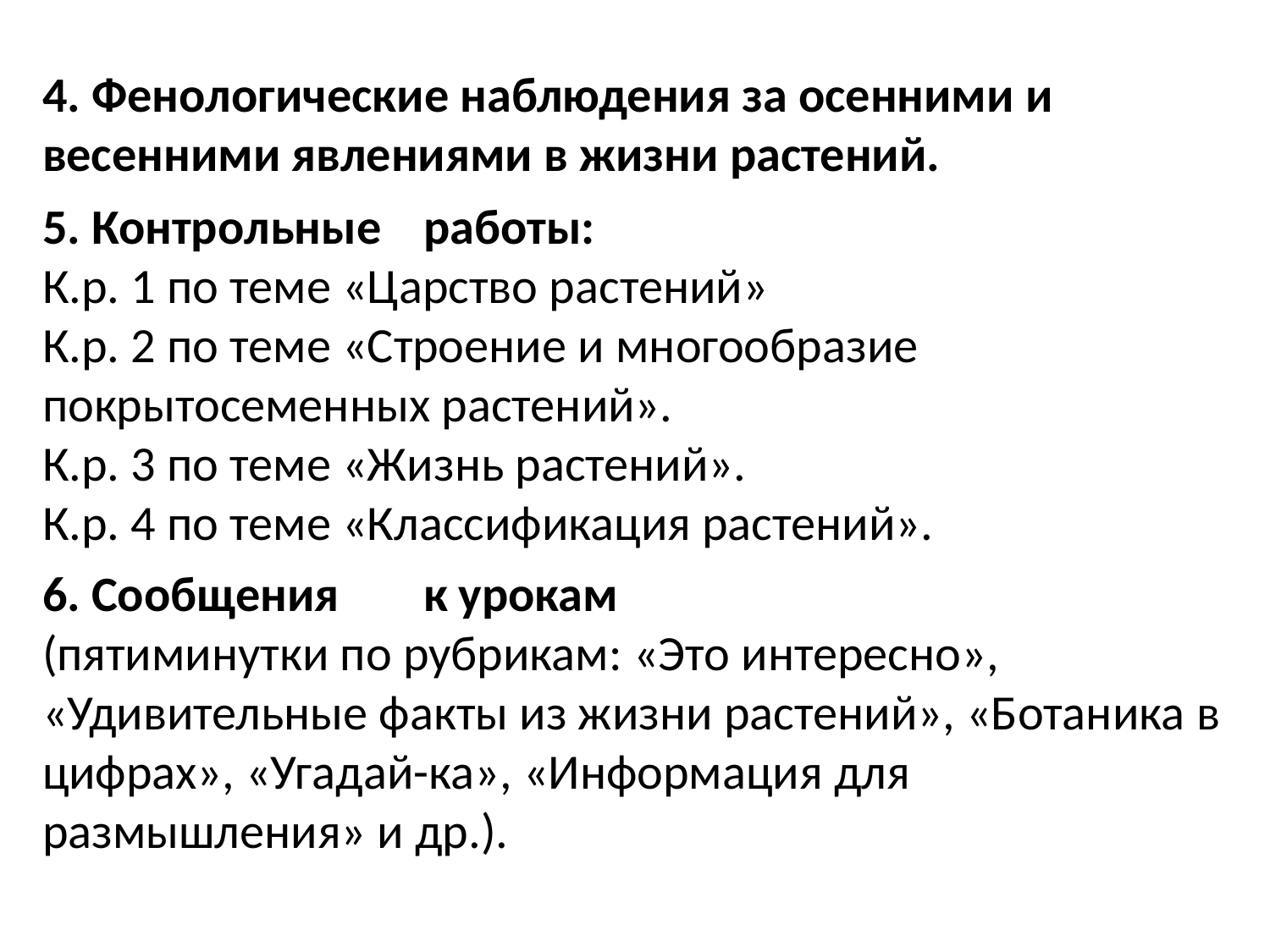

4. Фенологические наблюдения за осенними и весенними явлениями в жизни растений.
5. Контрольные	работы:
К.р. 1 по теме «Царство растений»
К.р. 2 по теме «Строение и многообразие покрытосеменных растений».
К.р. 3 по теме «Жизнь растений».
К.р. 4 по теме «Классификация растений».
6. Сообщения	к урокам
(пятиминутки по рубрикам: «Это интересно», «Удивительные факты из жизни растений», «Ботаника в цифрах», «Угадай-ка», «Информация для размышления» и др.).